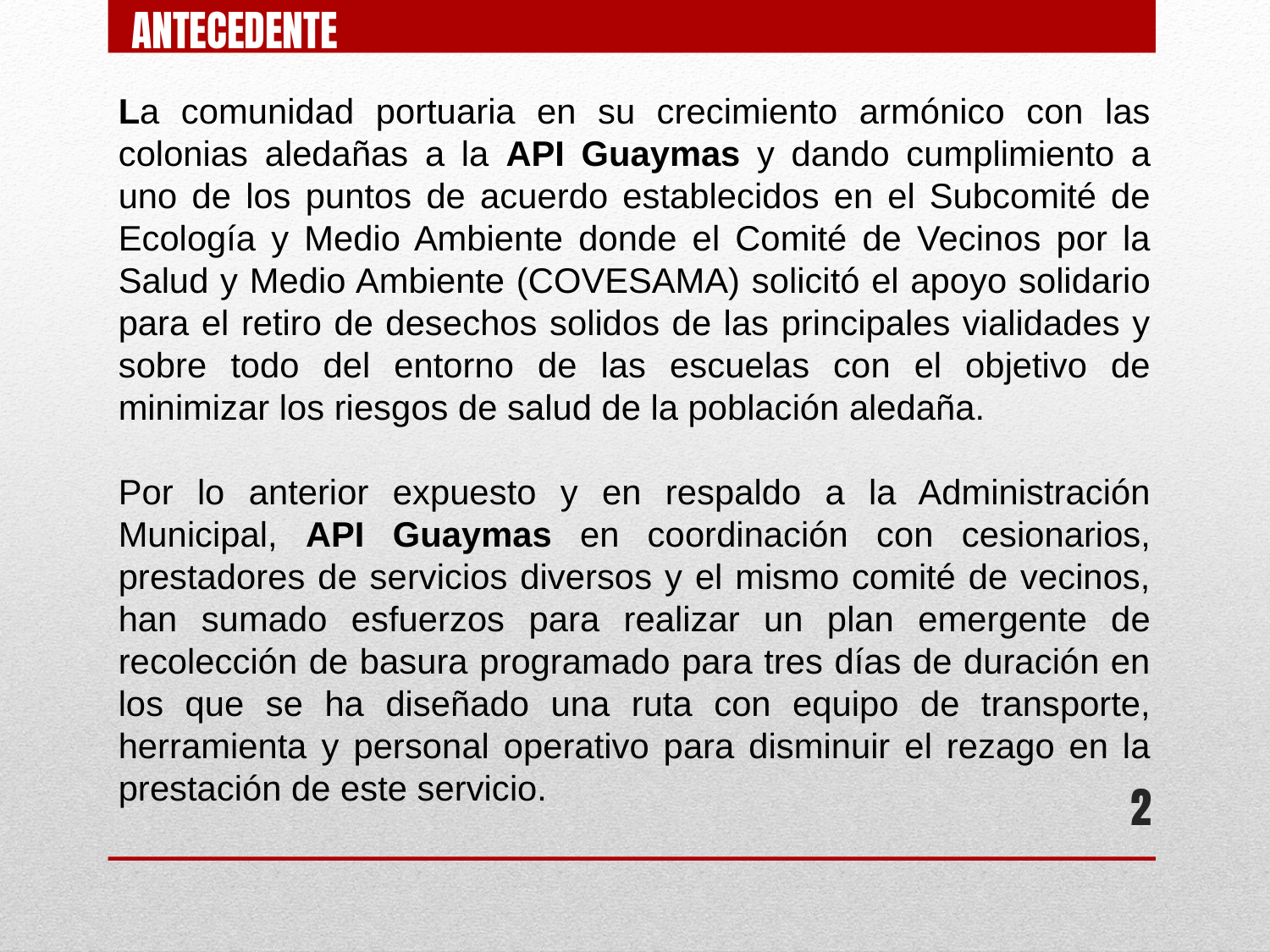

ANTECEDENTE
La comunidad portuaria en su crecimiento armónico con las colonias aledañas a la API Guaymas y dando cumplimiento a uno de los puntos de acuerdo establecidos en el Subcomité de Ecología y Medio Ambiente donde el Comité de Vecinos por la Salud y Medio Ambiente (COVESAMA) solicitó el apoyo solidario para el retiro de desechos solidos de las principales vialidades y sobre todo del entorno de las escuelas con el objetivo de minimizar los riesgos de salud de la población aledaña.

Por lo anterior expuesto y en respaldo a la Administración Municipal, API Guaymas en coordinación con cesionarios, prestadores de servicios diversos y el mismo comité de vecinos, han sumado esfuerzos para realizar un plan emergente de recolección de basura programado para tres días de duración en los que se ha diseñado una ruta con equipo de transporte, herramienta y personal operativo para disminuir el rezago en la prestación de este servicio.

2